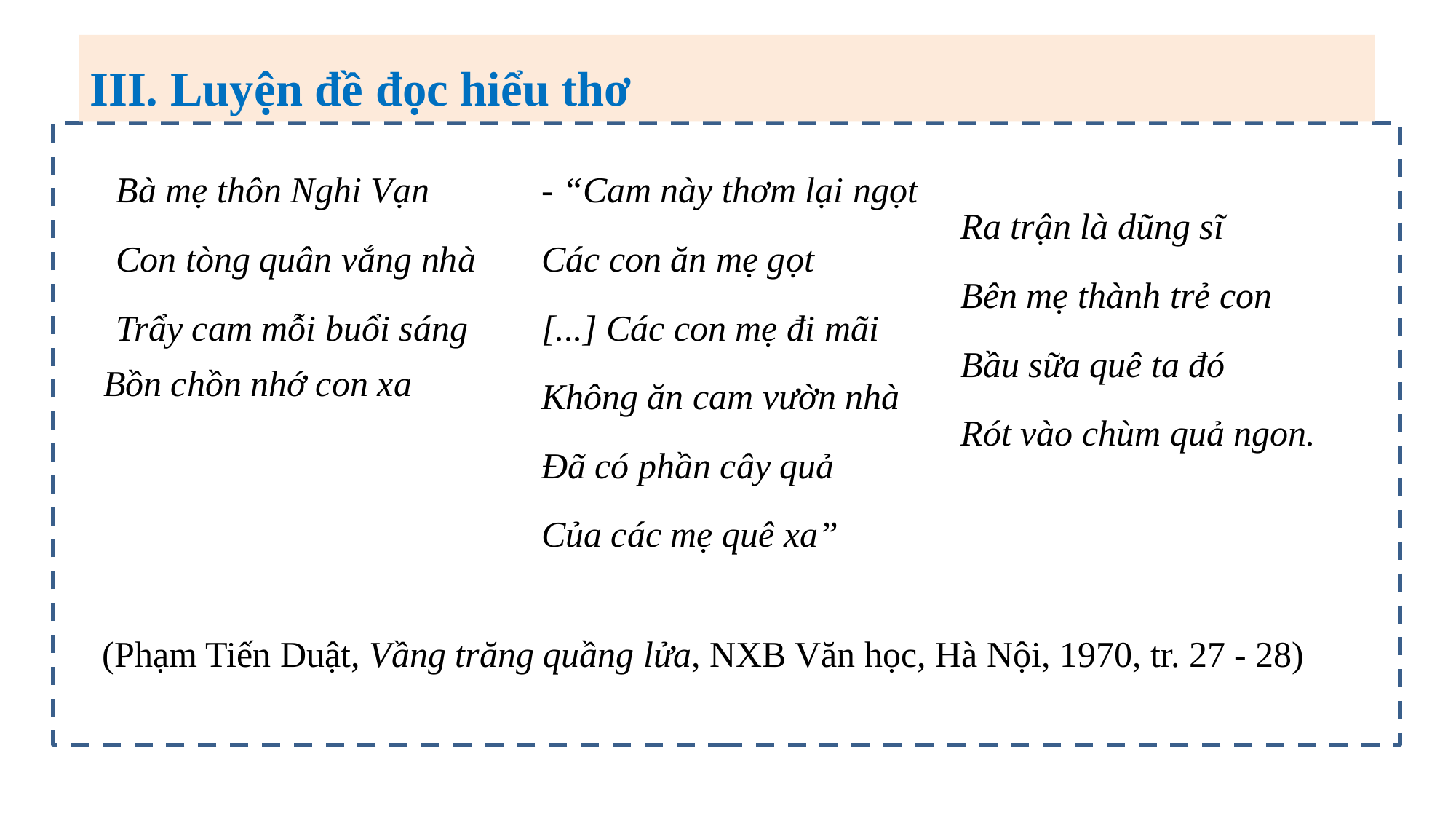

III. Luyện đề đọc hiểu thơ

Bà mẹ thôn Nghi Vạn
Con tòng quân vắng nhà
Trẩy cam mỗi buổi sáng
Bồn chồn nhớ con xa
- “Cam này thơm lại ngọt
Các con ăn mẹ gọt
[...] Các con mẹ đi mãi
Không ăn cam vườn nhà
Đã có phần cây quả
Của các mẹ quê xa”
Ra trận là dũng sĩ
Bên mẹ thành trẻ con
Bầu sữa quê ta đó
Rót vào chùm quả ngon.
(Phạm Tiến Duật, Vầng trăng quầng lửa, NXB Văn học, Hà Nội, 1970, tr. 27 - 28)